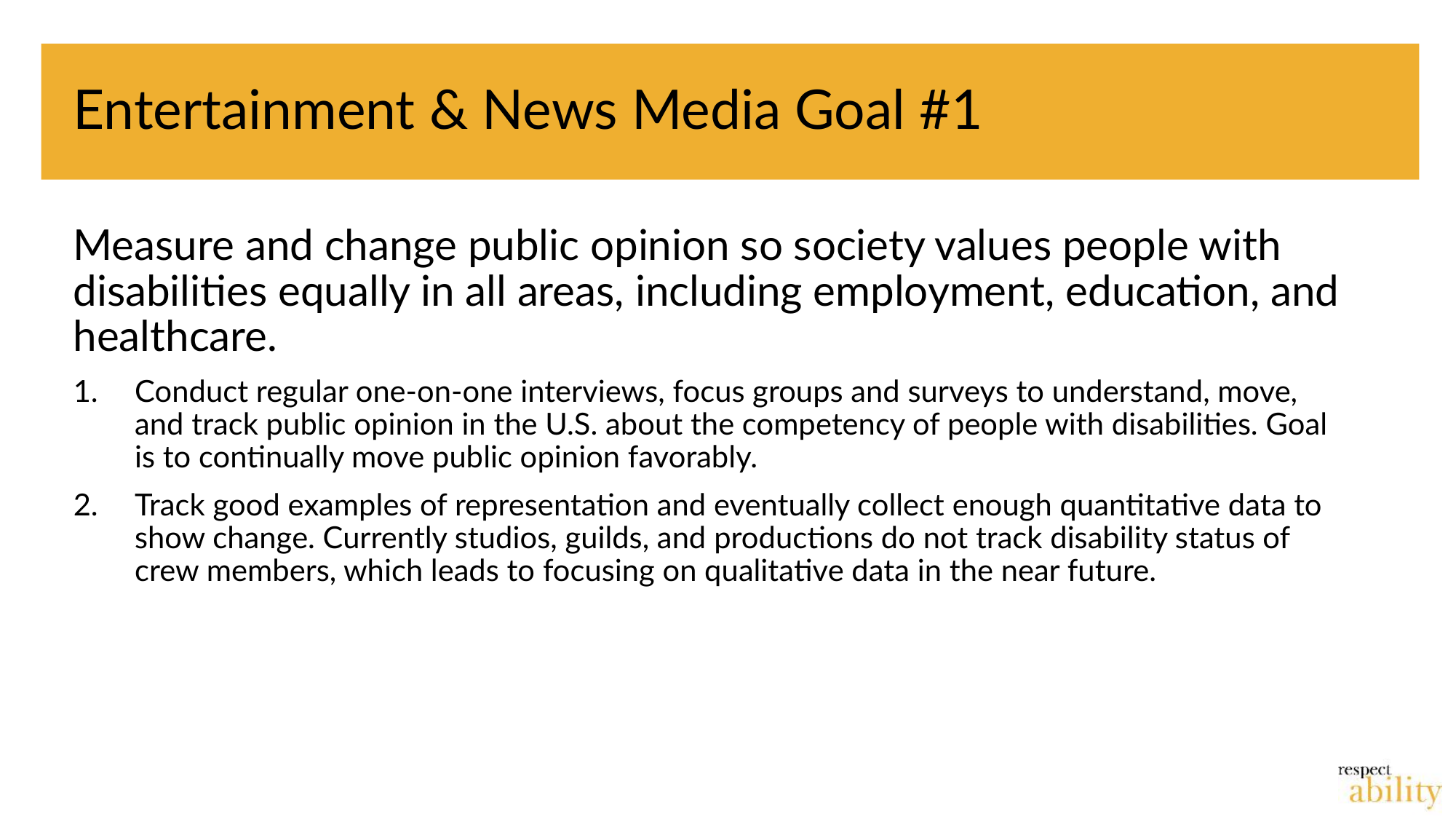

# Entertainment & News Media Goal #1
Measure and change public opinion so society values people with disabilities equally in all areas, including employment, education, and healthcare.
Conduct regular one-on-one interviews, focus groups and surveys to understand, move, and track public opinion in the U.S. about the competency of people with disabilities. Goal is to continually move public opinion favorably.
Track good examples of representation and eventually collect enough quantitative data to show change. Currently studios, guilds, and productions do not track disability status of crew members, which leads to focusing on qualitative data in the near future.